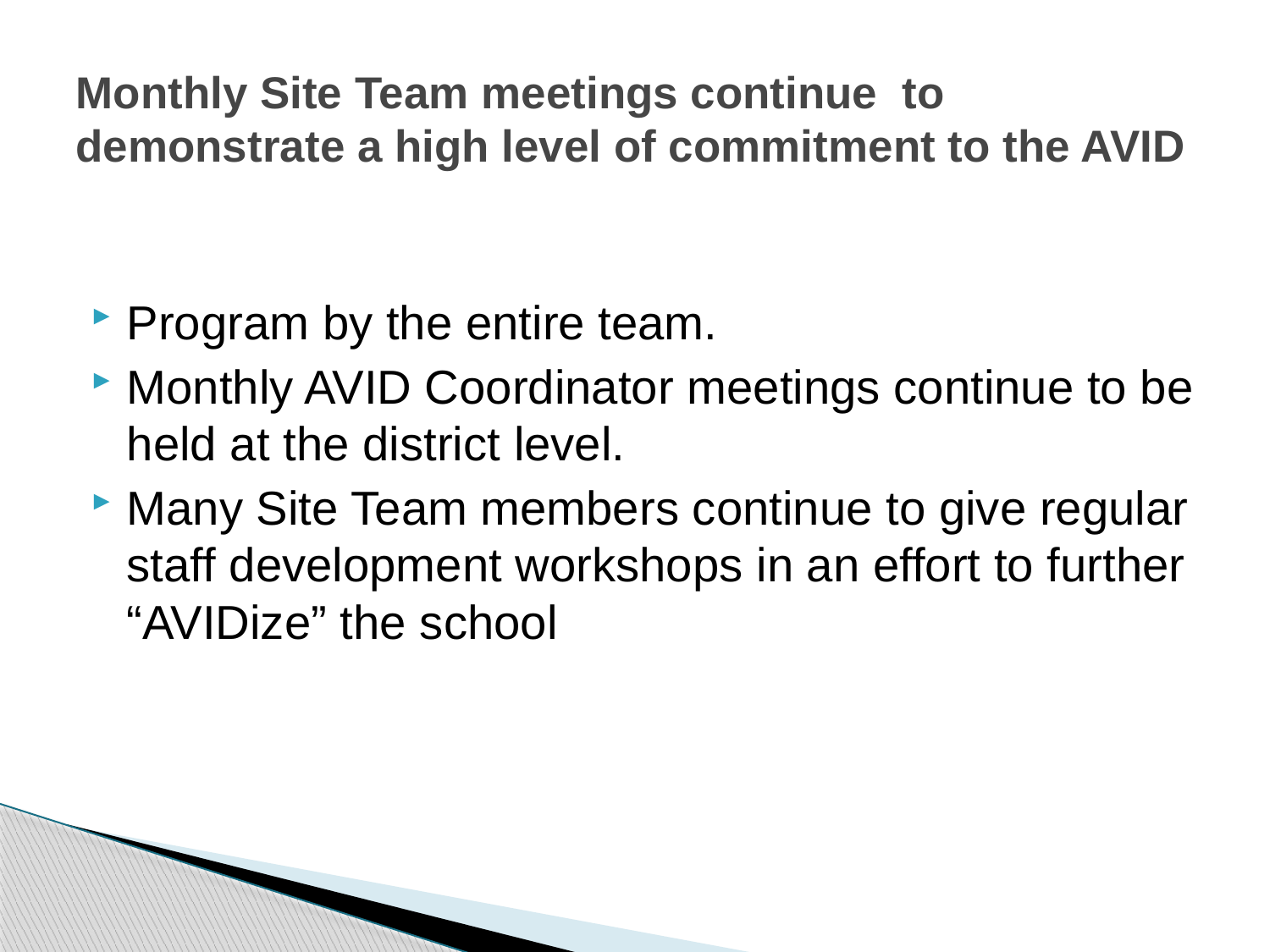

# Monthly Site Team meetings continue  to demonstrate a high level of commitment to the AVID
Program by the entire team.
Monthly AVID Coordinator meetings continue to be held at the district level.
Many Site Team members continue to give regular staff development workshops in an effort to further “AVIDize” the school